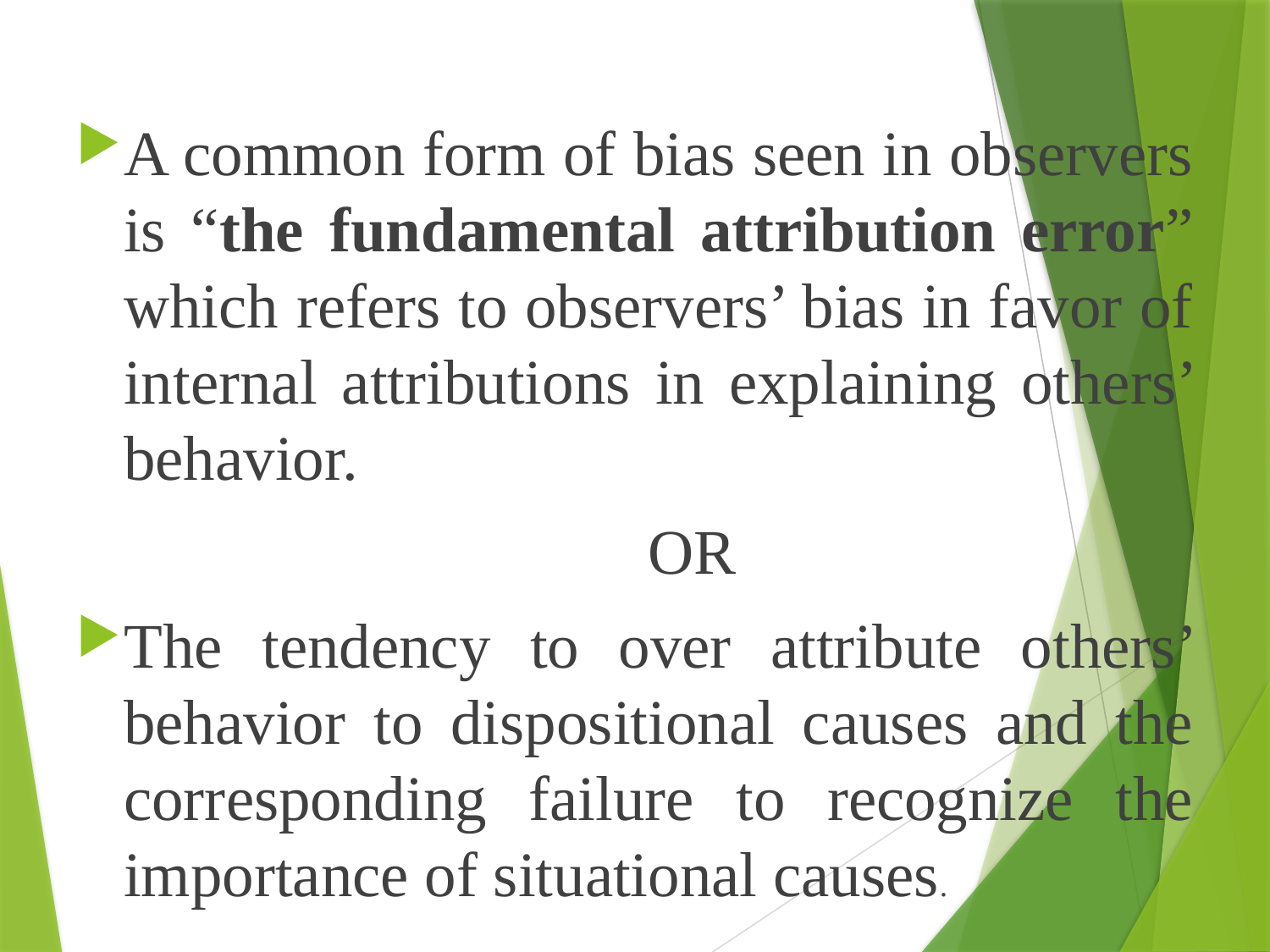

A common form of bias seen in observers is “the fundamental attribution error” which refers to observers’ bias in favor of internal attributions in explaining others’ behavior.
            OR
The tendency to over attribute others’ behavior to dispositional causes and the corresponding failure to recognize the importance of situational causes.